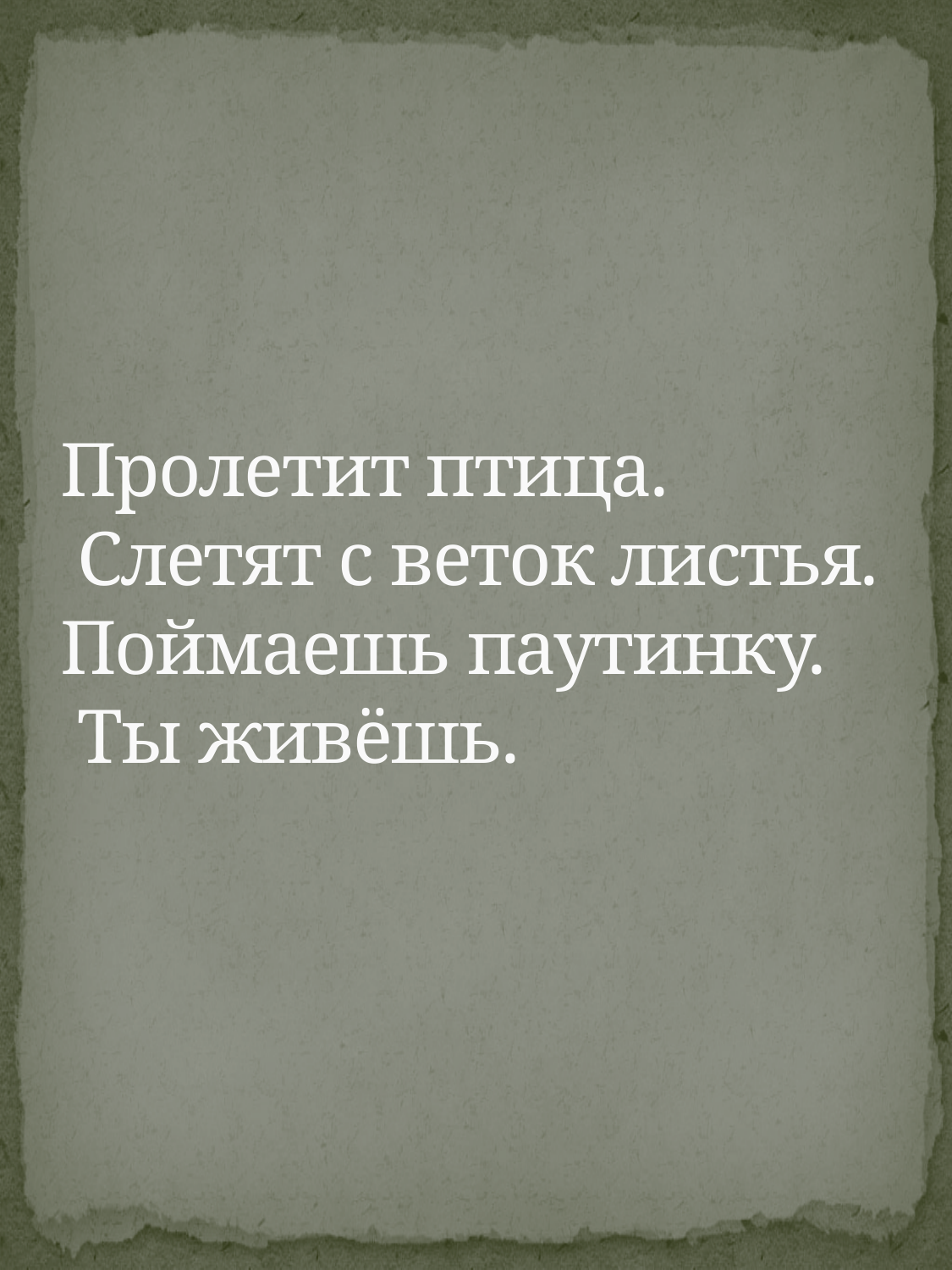

# Пролетит птица. Слетят с веток листья. Поймаешь паутинку. Ты живёшь.